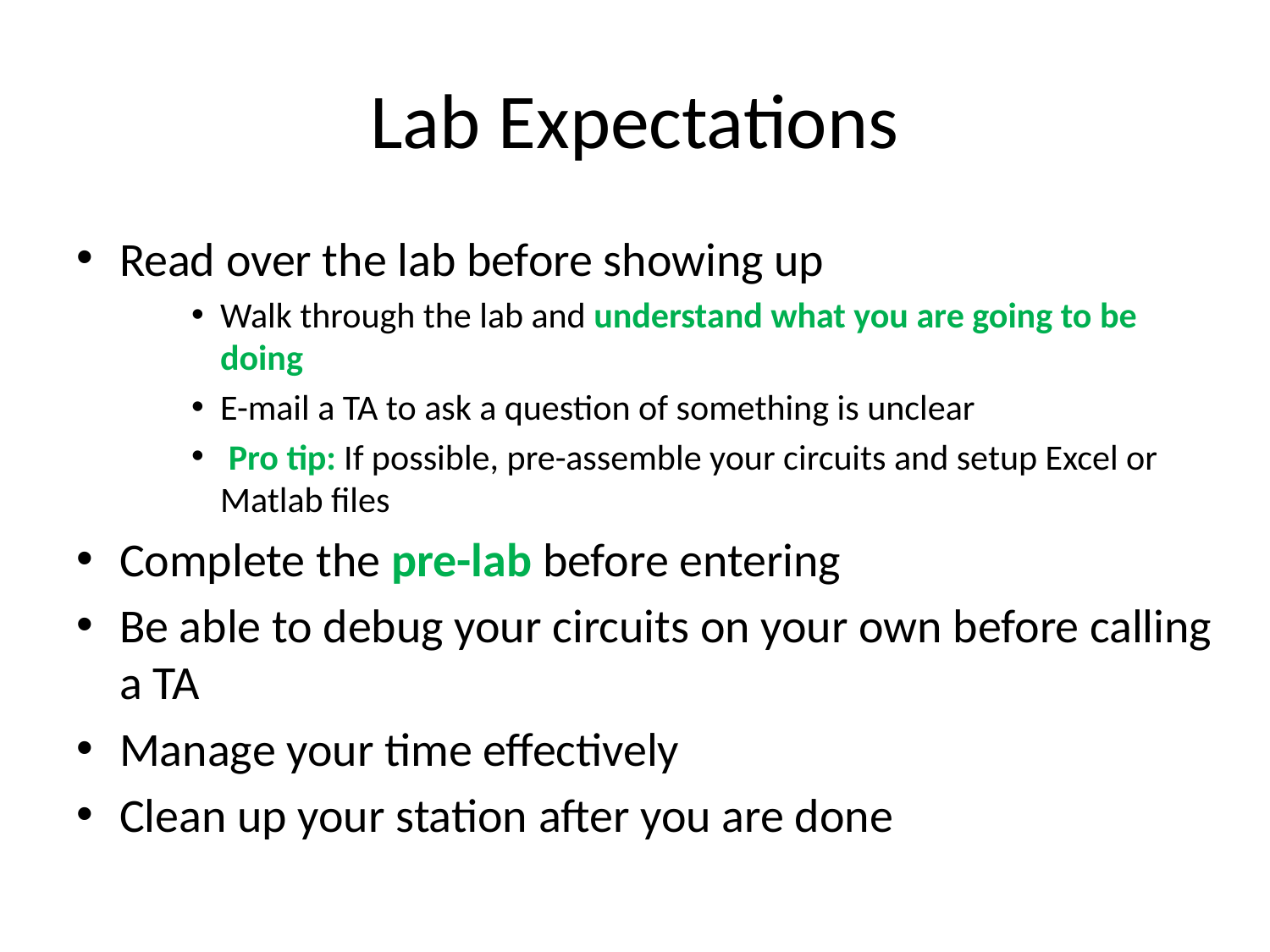

# Lab Expectations
Read over the lab before showing up
Walk through the lab and understand what you are going to be doing
E-mail a TA to ask a question of something is unclear
 Pro tip: If possible, pre-assemble your circuits and setup Excel or Matlab files
Complete the pre-lab before entering
Be able to debug your circuits on your own before calling a TA
Manage your time effectively
Clean up your station after you are done